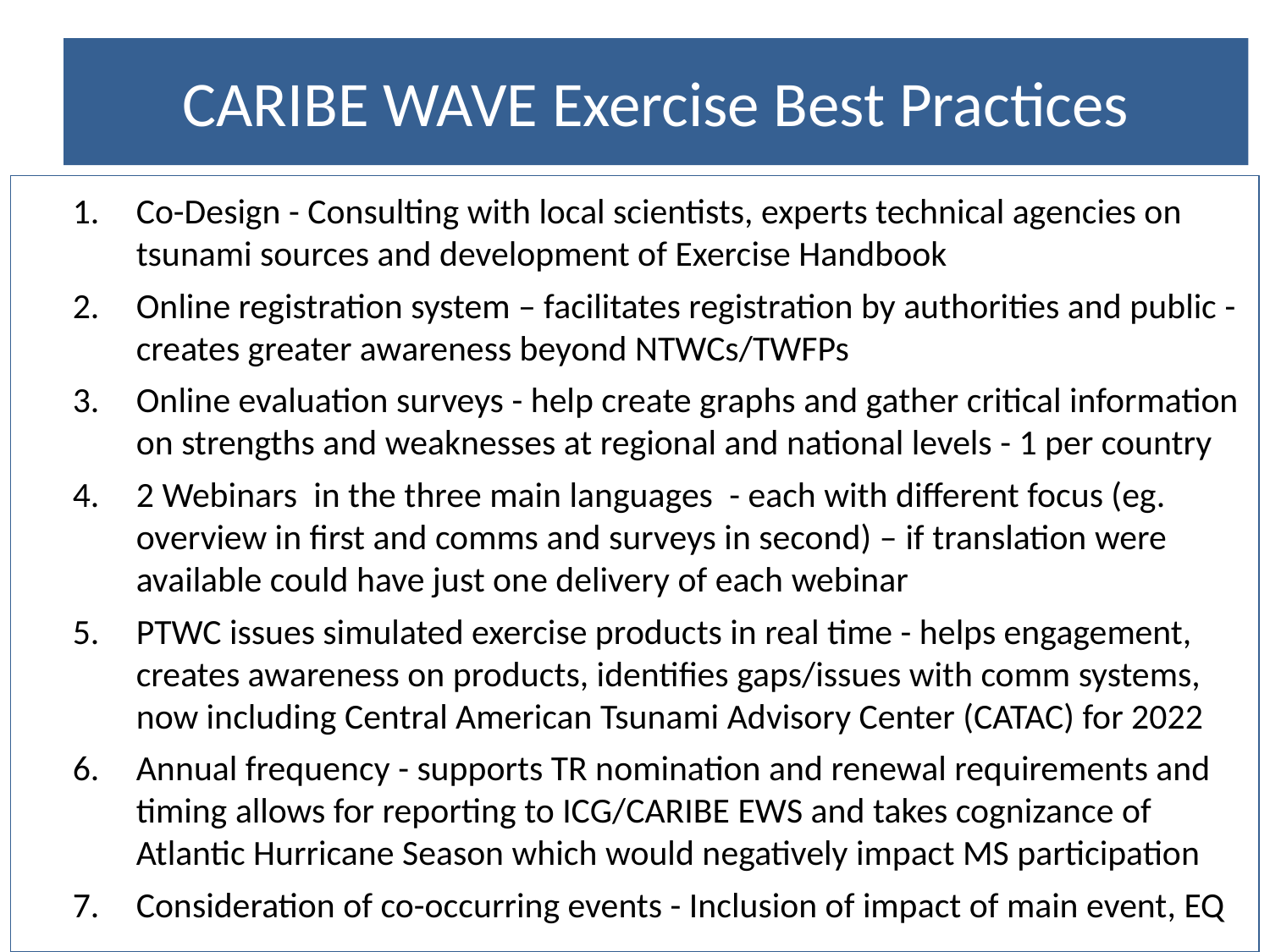

# CARIBE WAVE Exercise Best Practices
Co-Design - Consulting with local scientists, experts technical agencies on tsunami sources and development of Exercise Handbook
Online registration system – facilitates registration by authorities and public -  creates greater awareness beyond NTWCs/TWFPs
Online evaluation surveys - help create graphs and gather critical information on strengths and weaknesses at regional and national levels - 1 per country
2 Webinars  in the three main languages  - each with different focus (eg. overview in first and comms and surveys in second) – if translation were available could have just one delivery of each webinar
PTWC issues simulated exercise products in real time - helps engagement, creates awareness on products, identifies gaps/issues with comm systems, now including Central American Tsunami Advisory Center (CATAC) for 2022
Annual frequency - supports TR nomination and renewal requirements and timing allows for reporting to ICG/CARIBE EWS and takes cognizance of Atlantic Hurricane Season which would negatively impact MS participation
Consideration of co-occurring events - Inclusion of impact of main event, EQ